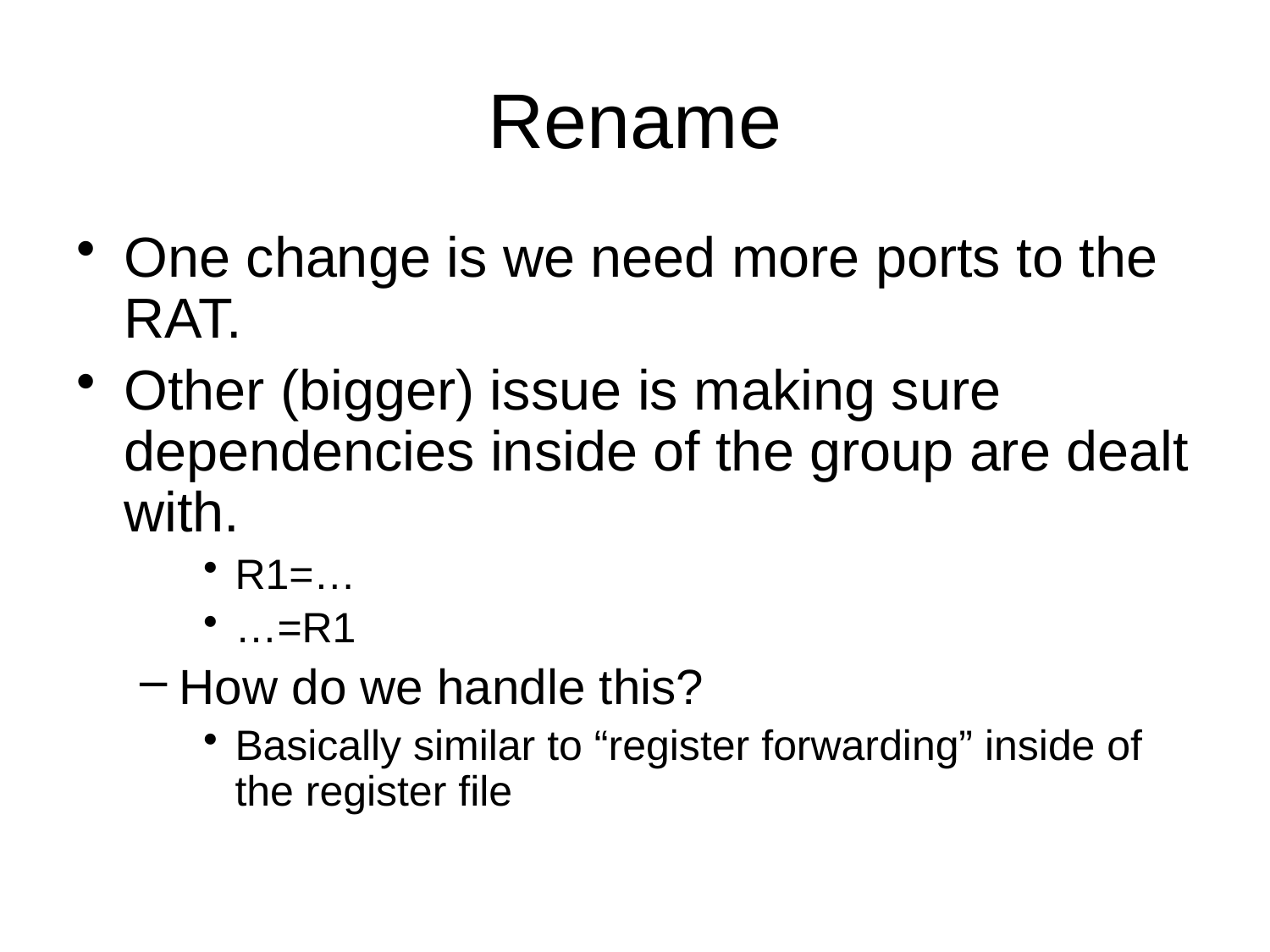

# Rename
One change is we need more ports to the RAT.
Other (bigger) issue is making sure dependencies inside of the group are dealt with.
R1=…
…=R1
How do we handle this?
Basically similar to “register forwarding” inside of the register file